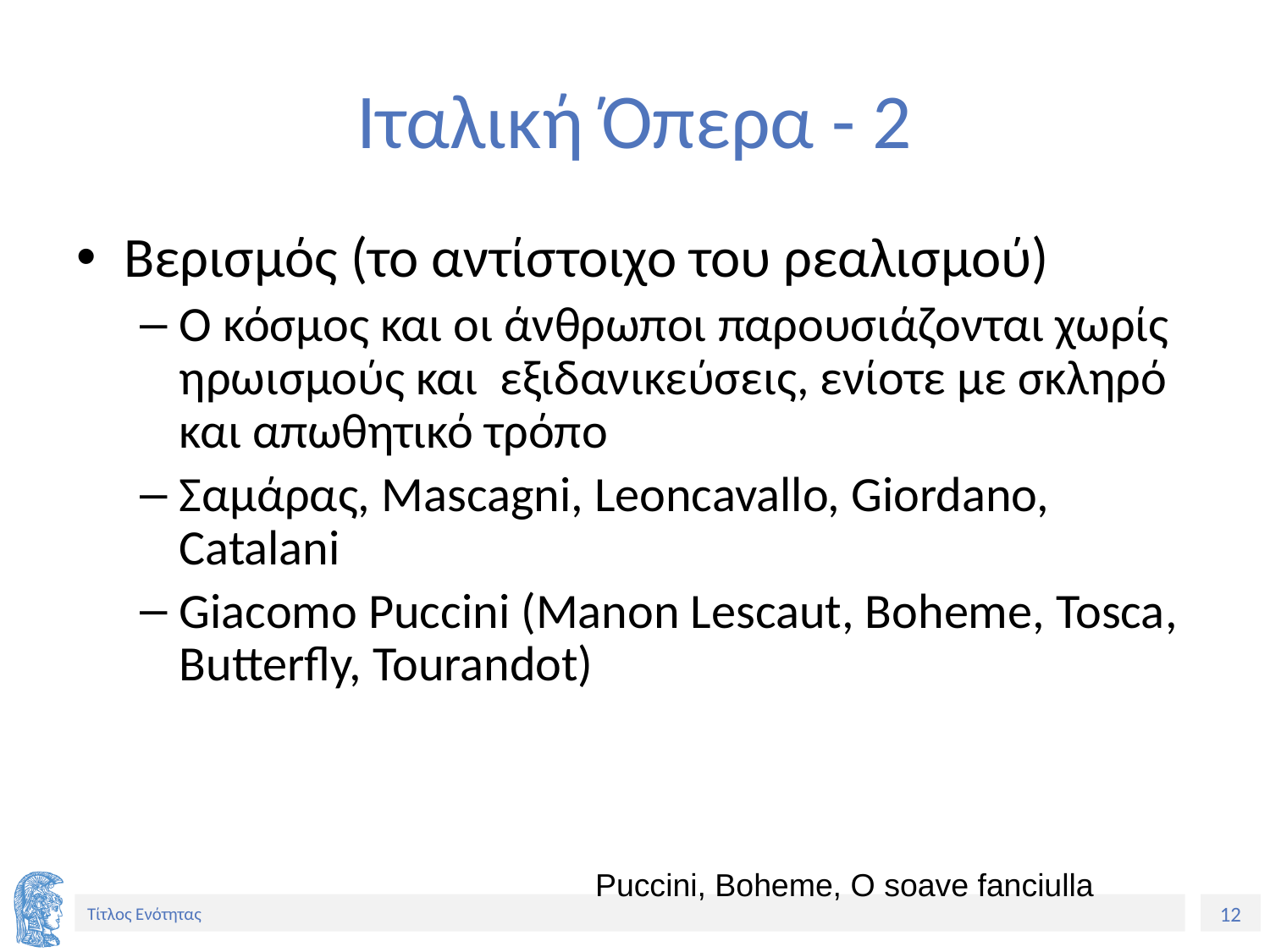

# Ιταλική Όπερα - 2
Βερισμός (το αντίστοιχο του ρεαλισμού)
Ο κόσμος και οι άνθρωποι παρουσιάζονται χωρίς ηρωισμούς και  εξιδανικεύσεις, ενίοτε με σκληρό και απωθητικό τρόπο
Σαμάρας, Mascagni, Leoncavallo, Giordano, Catalani
Giacomo Puccini (Manon Lescaut, Boheme, Tosca, Butterfly, Tourandot)

Puccini, Boheme, O soave fanciulla